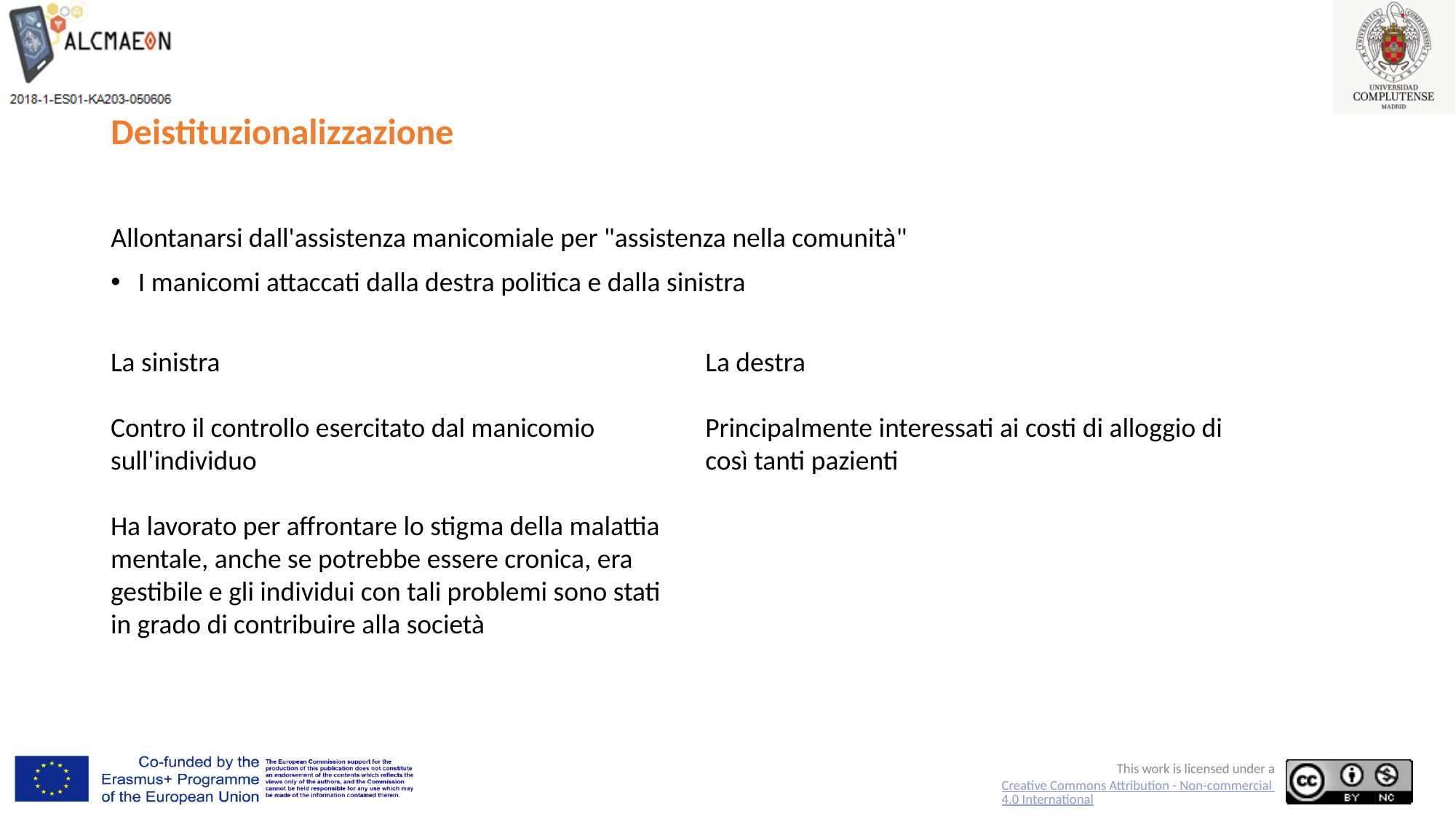

# Deistituzionalizzazione
Allontanarsi dall'assistenza manicomiale per "assistenza nella comunità"
I manicomi attaccati dalla destra politica e dalla sinistra
La sinistra

Contro il controllo esercitato dal manicomio sull'individuo

Ha lavorato per affrontare lo stigma della malattia mentale, anche se potrebbe essere cronica, era gestibile e gli individui con tali problemi sono stati in grado di contribuire alla società

La destra

Principalmente interessati ai costi di alloggio di così tanti pazienti